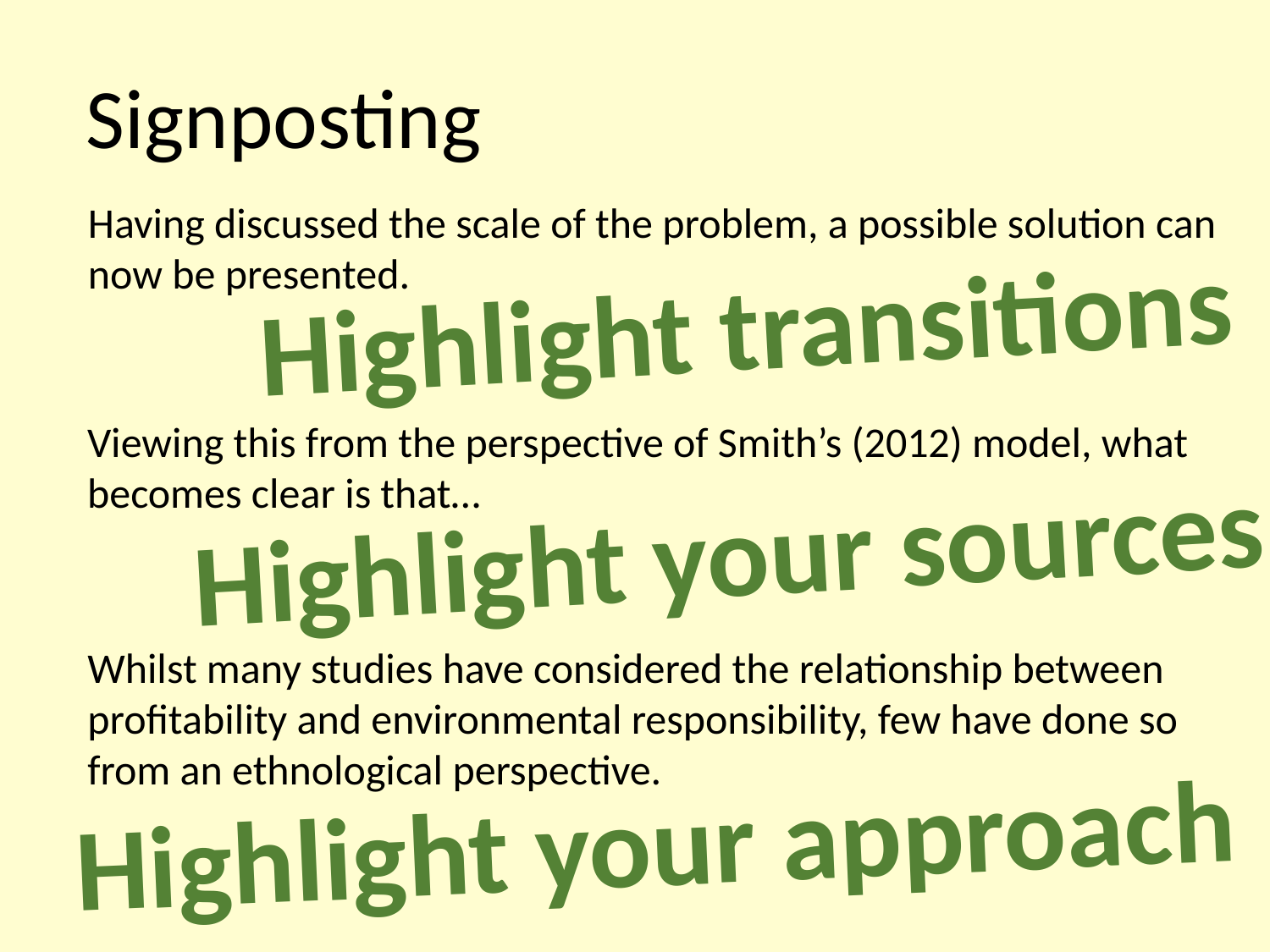

# Signposting
Having discussed the scale of the problem, a possible solution can now be presented.
Highlight transitions
Viewing this from the perspective of Smith’s (2012) model, what becomes clear is that…
Highlight your sources
Whilst many studies have considered the relationship between profitability and environmental responsibility, few have done so from an ethnological perspective.
Highlight your approach